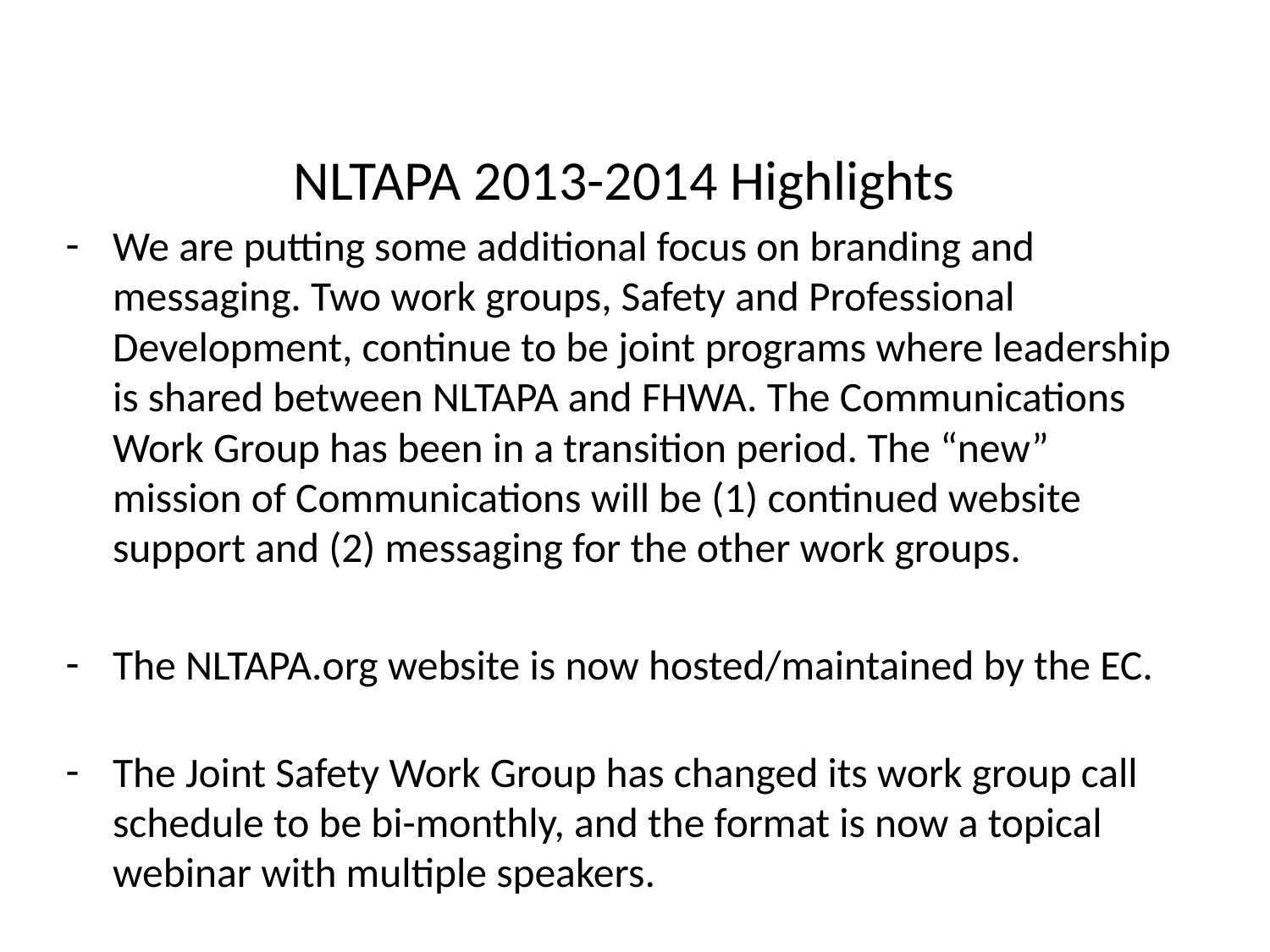

NLTAPA 2013-2014 Highlights
We are putting some additional focus on branding and messaging. Two work groups, Safety and Professional Development, continue to be joint programs where leadership is shared between NLTAPA and FHWA. The Communications Work Group has been in a transition period. The “new” mission of Communications will be (1) continued website support and (2) messaging for the other work groups.

The NLTAPA.org website is now hosted/maintained by the EC.

The Joint Safety Work Group has changed its work group call schedule to be bi-monthly, and the format is now a topical webinar with multiple speakers.